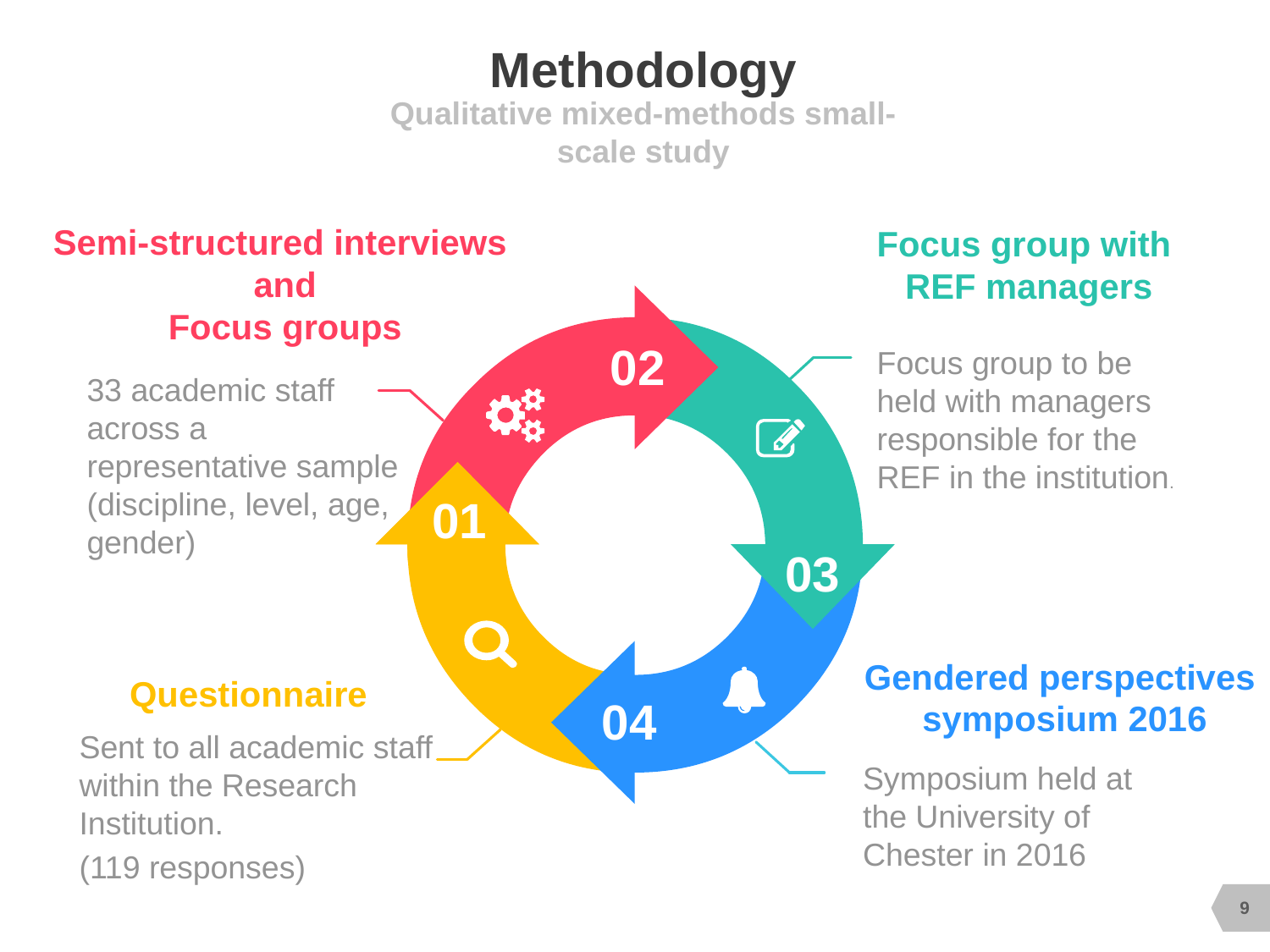

# Methodology
Qualitative mixed-methods small-scale study
Semi-structured interviews
and
Focus groups
33 academic staff across a representative sample (discipline, level, age, gender)
Focus group with
 REF managers
Focus group to be held with managers responsible for the REF in the institution.

02

01
03

Gendered perspectives
symposium 2016
Symposium held at the University of Chester in 2016

Questionnaire
Sent to all academic staff within the Research Institution.
(119 responses)
04
9